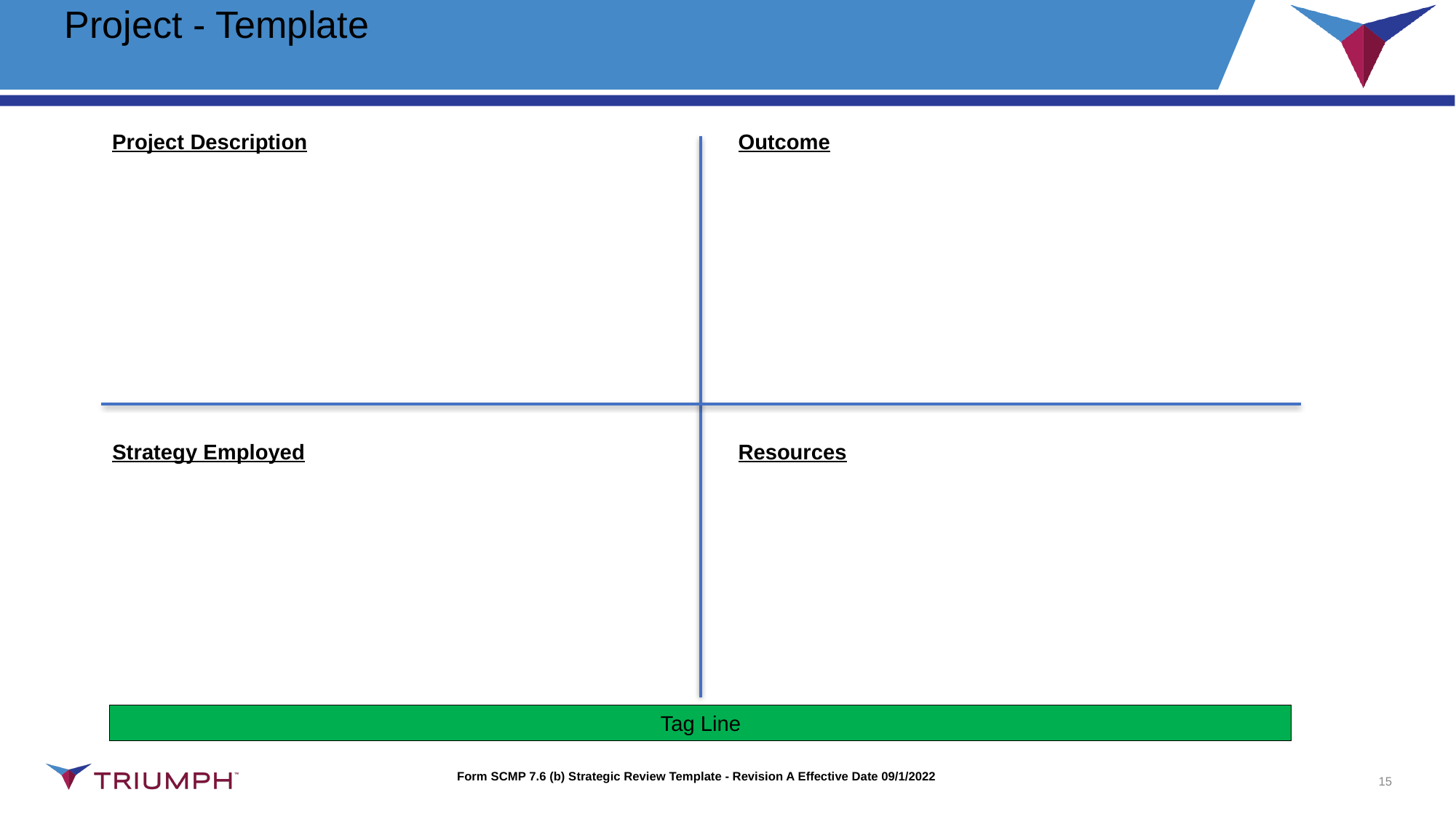

# Project - Template
Project Description

Outcome

Resources

Strategy Employed

Tag Line
15
Form SCMP 7.6 (b) Strategic Review Template - Revision A Effective Date 09/1/2022